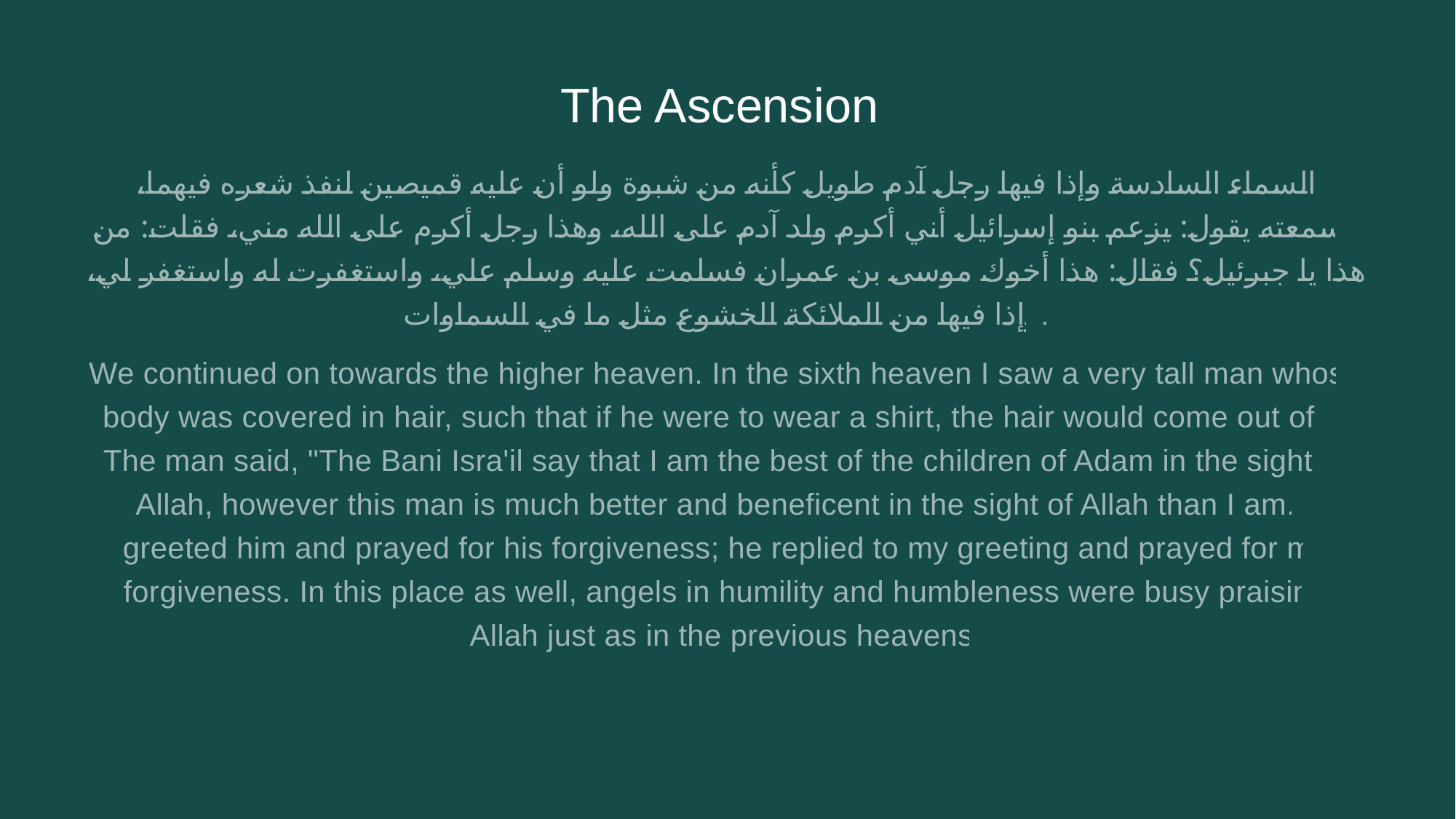

# The Ascension
السماء السادسة وإذا فيها رجل آدم طويل كأنه من شبوة ولو أن عليه قميصين لنفذ شعره فيهما، فسمعته يقول: يزعم بنو إسرائيل أني أكرم ولد آدم على الله، وهذا رجل أكرم على الله مني، فقلت: من هذا يا جبرئيل؟ فقال: هذا أخوك موسى بن عمران فسلمت عليه وسلم علي، واستغفرت له واستغفر لي، وإذا فيها من الملائكة الخشوع مثل ما في السماوات.
We continued on towards the higher heaven. In the sixth heaven I saw a very tall man whose body was covered in hair, such that if he were to wear a shirt, the hair would come out of it. The man said, "The Bani Isra'il say that I am the best of the children of Adam in the sight of Allah, however this man is much better and beneficent in the sight of Allah than I am."I greeted him and prayed for his forgiveness; he replied to my greeting and prayed for my forgiveness. In this place as well, angels in humility and humbleness were busy praising Allah just as in the previous heavens.